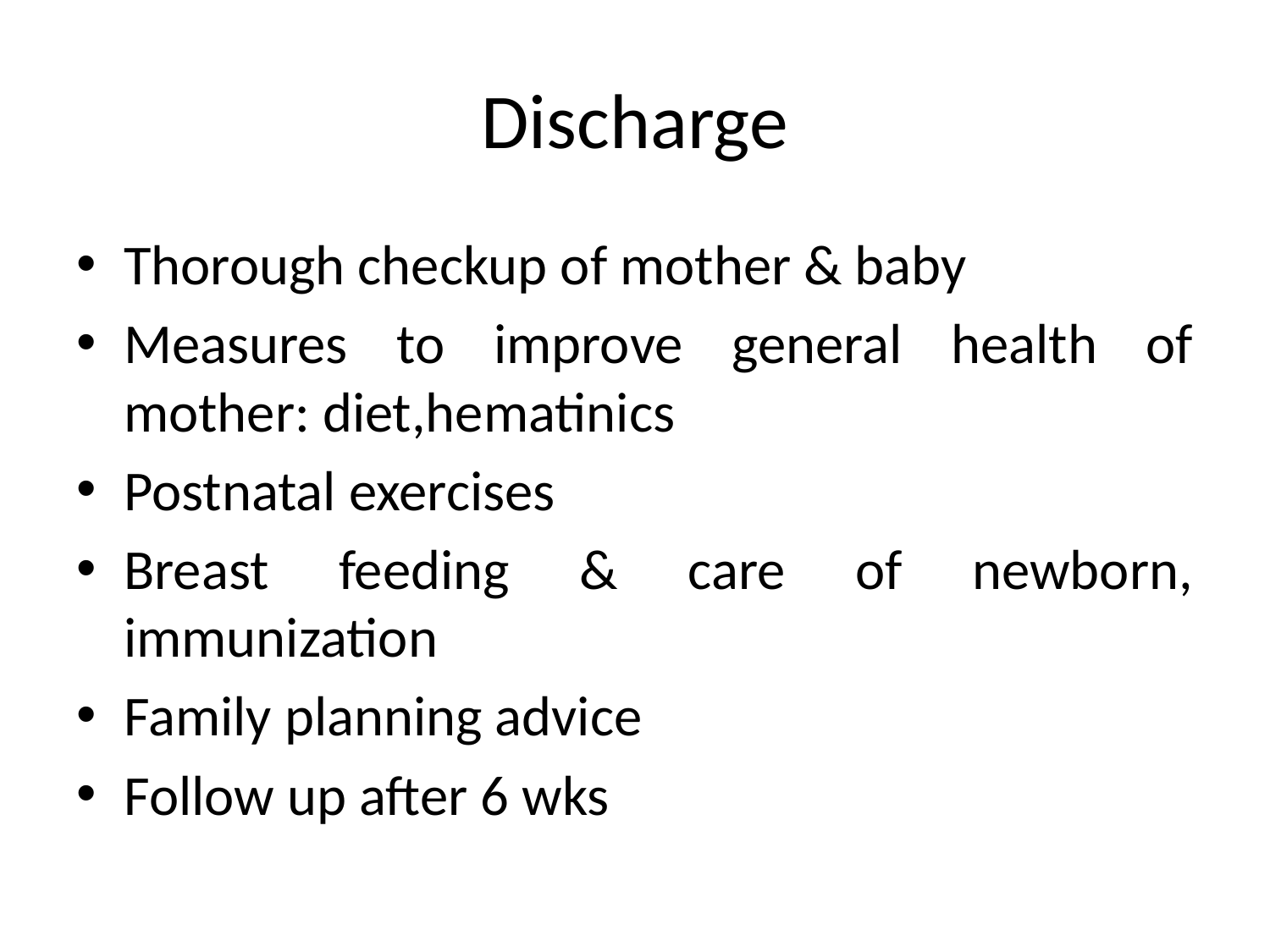

# Discharge
Thorough checkup of mother & baby
Measures to improve general health of mother: diet,hematinics
Postnatal exercises
Breast feeding & care of newborn, immunization
Family planning advice
Follow up after 6 wks